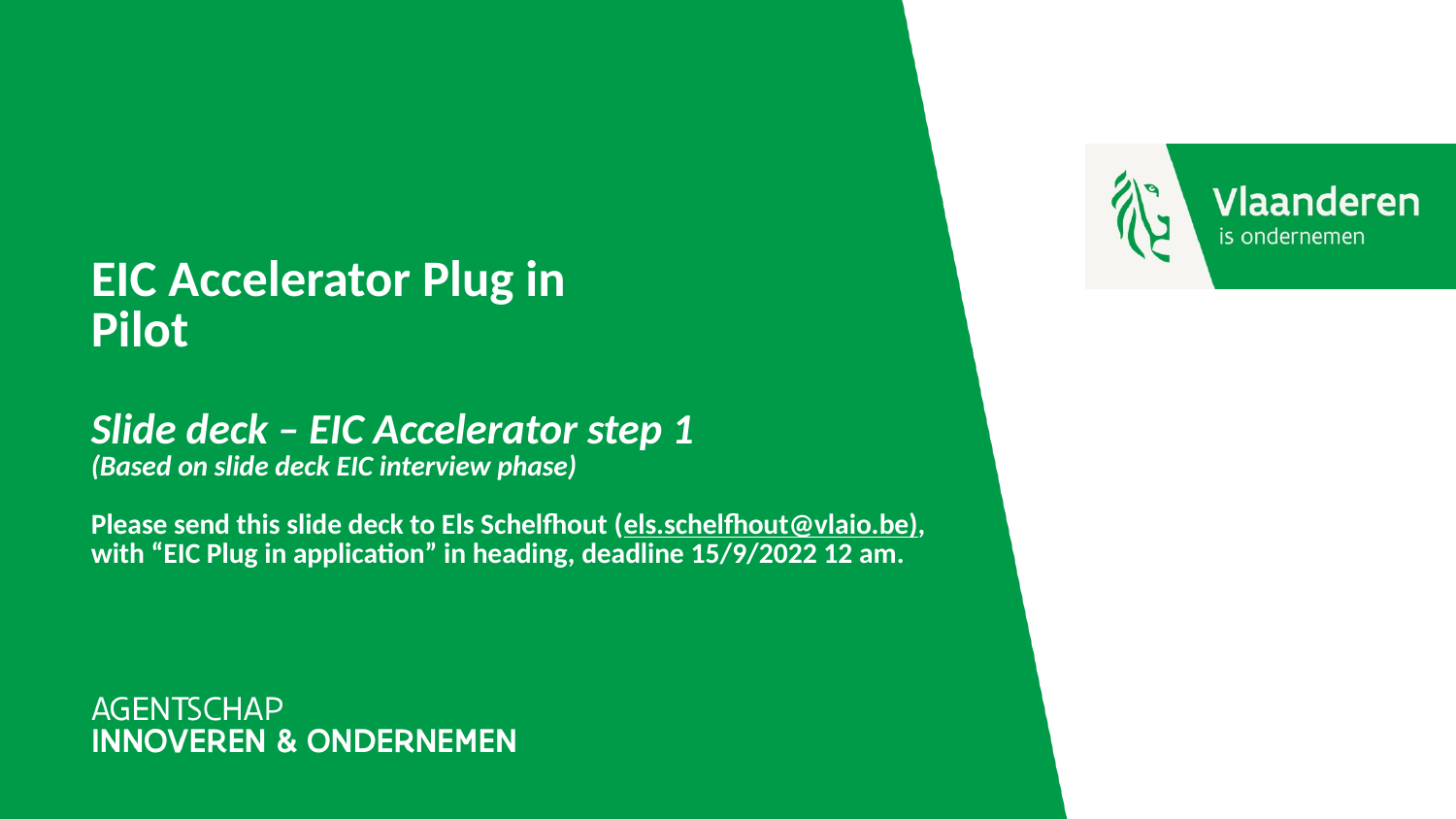

# EIC Accelerator Plug in Pilot Slide deck – EIC Accelerator step 1 (Based on slide deck EIC interview phase) Please send this slide deck to Els Schelfhout (els.schelfhout@vlaio.be), with “EIC Plug in application” in heading, deadline 15/9/2022 12 am.